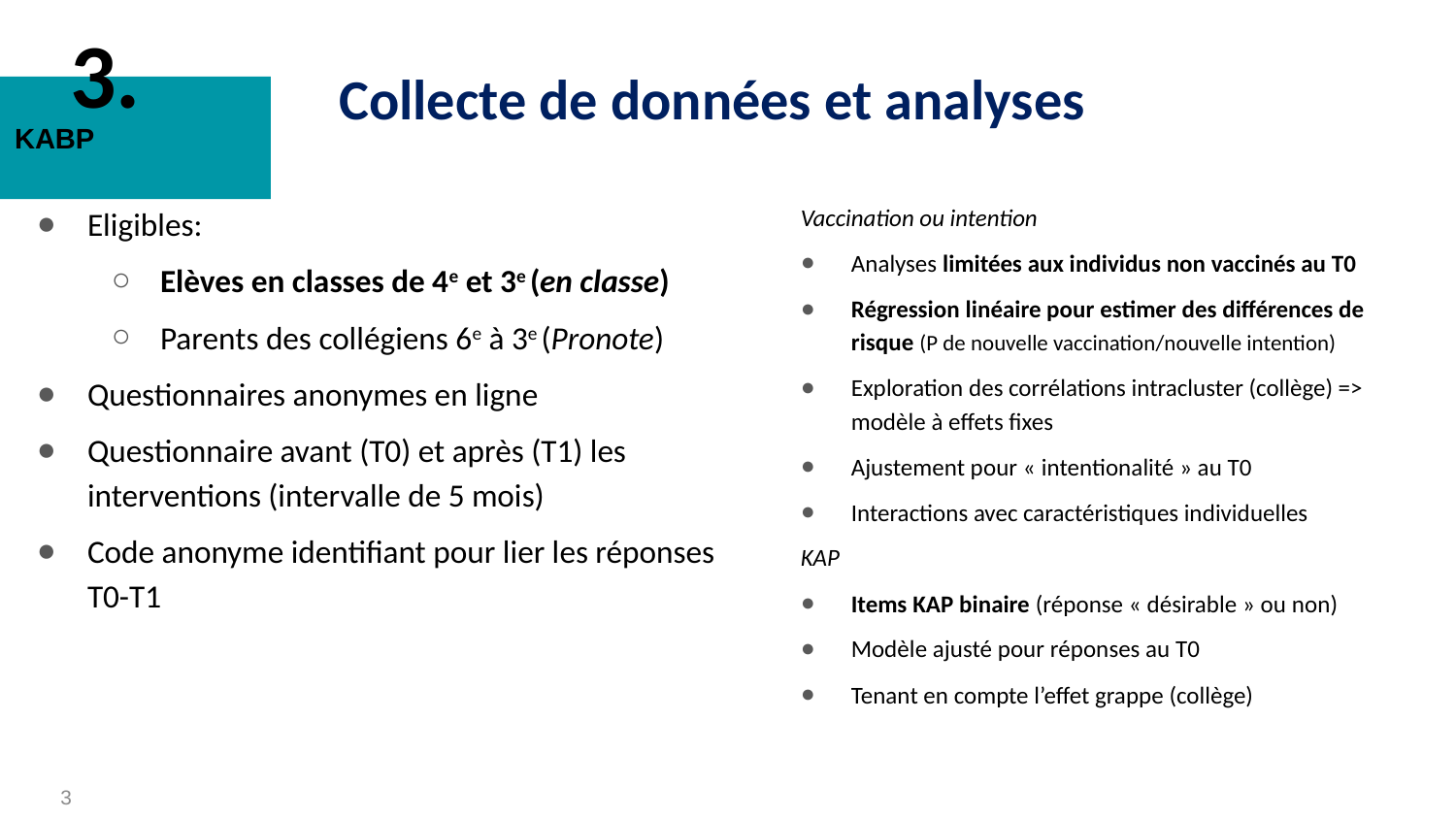

3.
Collecte de données et analyses
# x
KABP
Eligibles:
Elèves en classes de 4e et 3e (en classe)
Parents des collégiens 6e à 3e (Pronote)
Questionnaires anonymes en ligne
Questionnaire avant (T0) et après (T1) les interventions (intervalle de 5 mois)
Code anonyme identifiant pour lier les réponses T0-T1
Vaccination ou intention
Analyses limitées aux individus non vaccinés au T0
Régression linéaire pour estimer des différences de risque (P de nouvelle vaccination/nouvelle intention)
Exploration des corrélations intracluster (collège) => modèle à effets fixes
Ajustement pour « intentionalité » au T0
Interactions avec caractéristiques individuelles
KAP
Items KAP binaire (réponse « désirable » ou non)
Modèle ajusté pour réponses au T0
Tenant en compte l’effet grappe (collège)